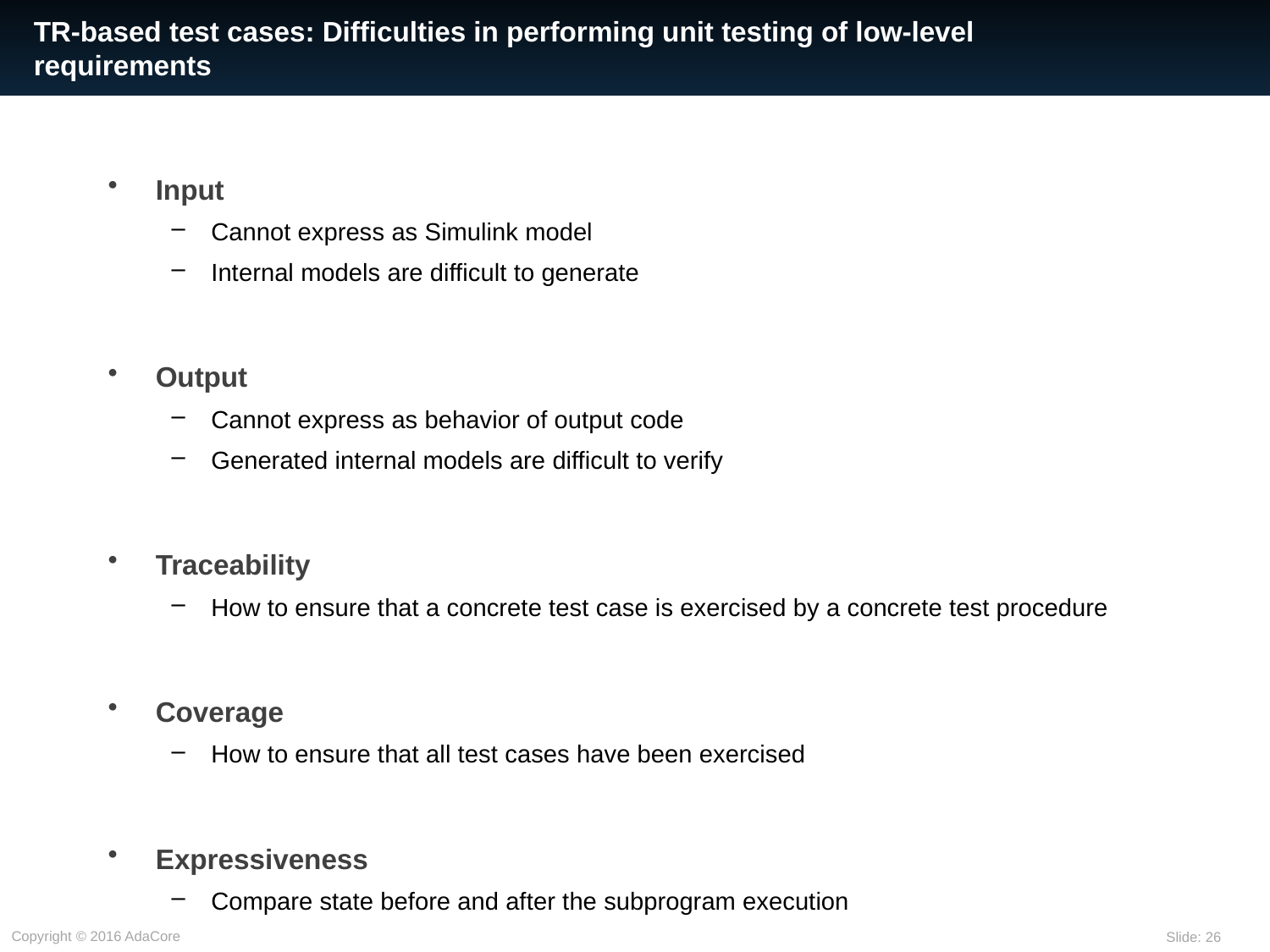

# TR-based test cases: Difficulties in performing unit testing of low-level requirements
Input
Cannot express as Simulink model
Internal models are difficult to generate

Output
Cannot express as behavior of output code
Generated internal models are difficult to verify

Traceability
How to ensure that a concrete test case is exercised by a concrete test procedure

Coverage
How to ensure that all test cases have been exercised

Expressiveness
Compare state before and after the subprogram execution